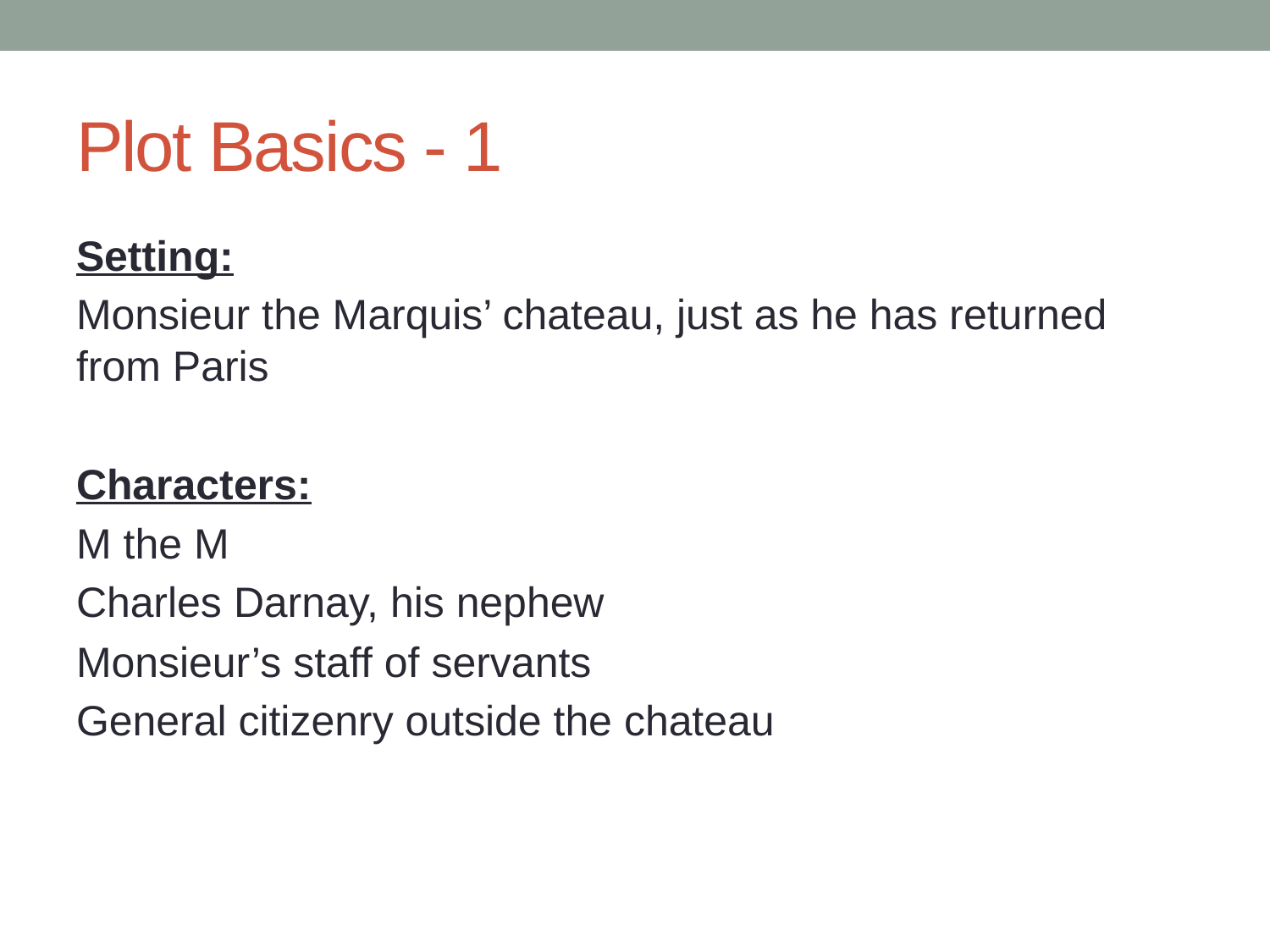

# Plot Basics - 1
Setting:
Monsieur the Marquis’ chateau, just as he has returned from Paris

Characters:
M the M
Charles Darnay, his nephew
Monsieur’s staff of servants
General citizenry outside the chateau